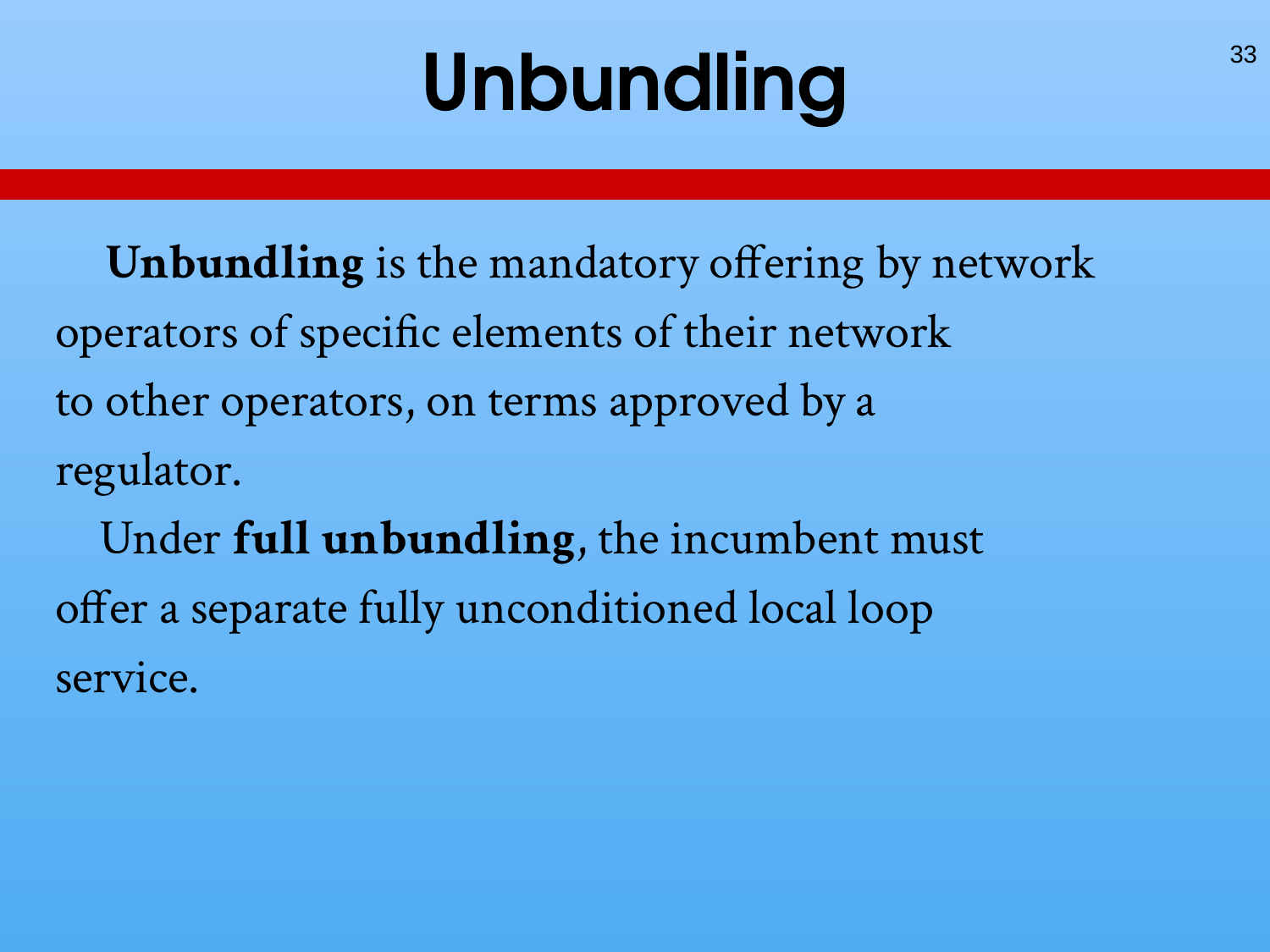

# Unbundling
33
     Unbundling is the mandatory offering by network
operators of specific elements of their network
to other operators, on terms approved by a
regulator.
    Under full unbundling, the incumbent must
offer a separate fully unconditioned local loop
service.